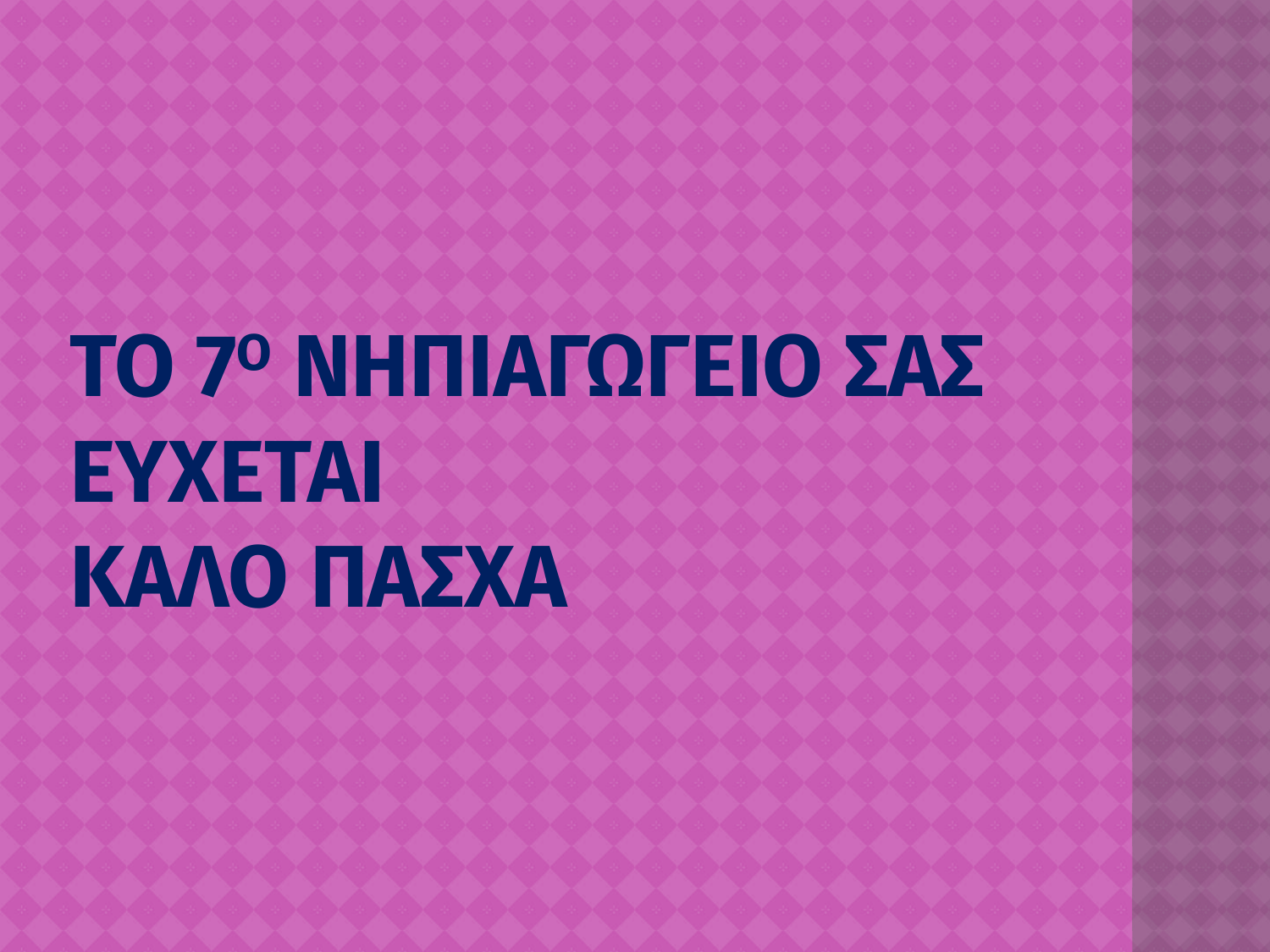

# ΤΟ 7ο ΝΗΠΙΑΓΩΓΕΙΟ ΣΑΣ ΕΥΧΕΤΑΙ ΚΑΛΟ ΠΑΣΧΑ